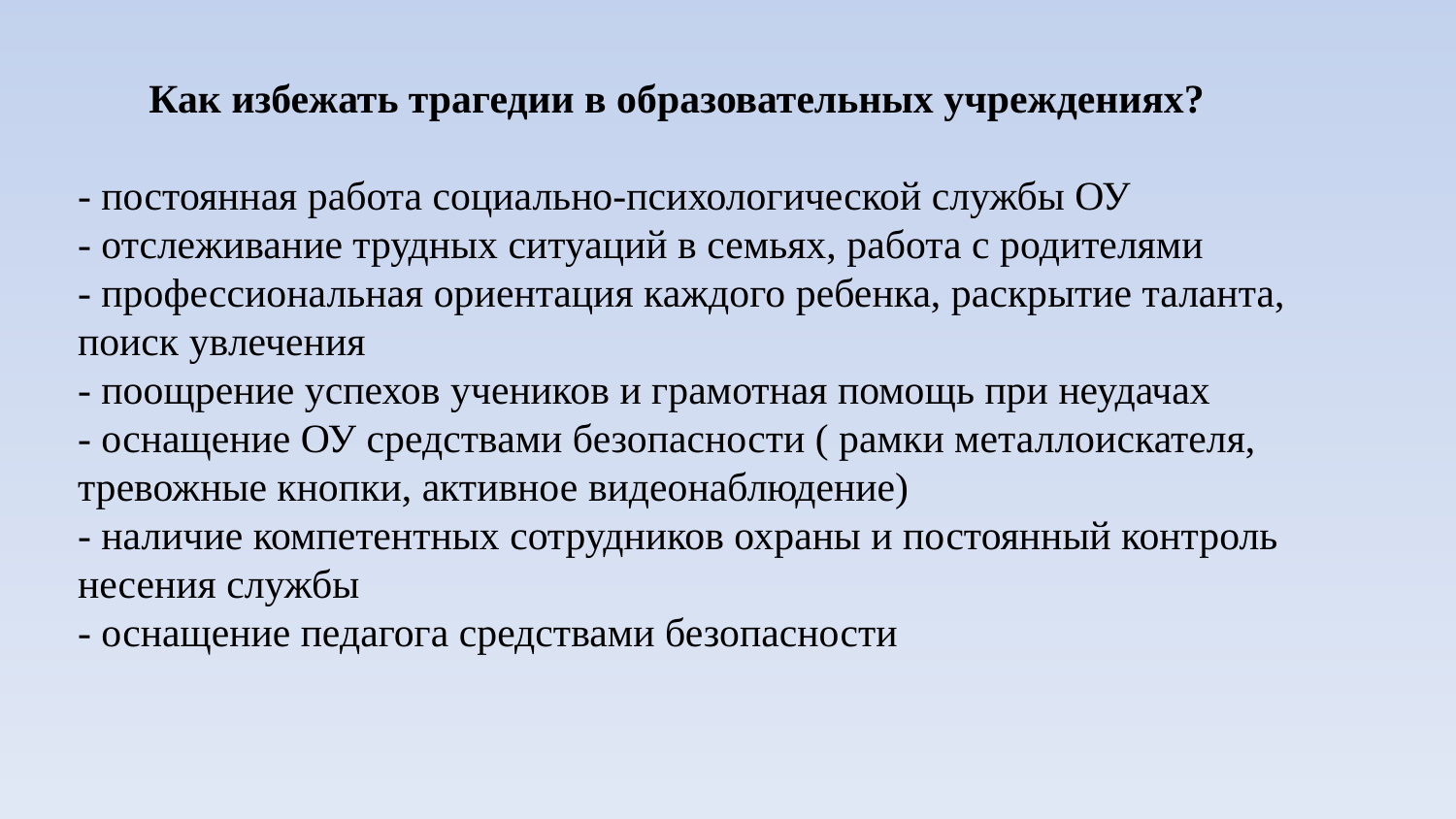

Как избежать трагедии в образовательных учреждениях?
- постоянная работа социально-психологической службы ОУ
- отслеживание трудных ситуаций в семьях, работа с родителями
- профессиональная ориентация каждого ребенка, раскрытие таланта, поиск увлечения
- поощрение успехов учеников и грамотная помощь при неудачах
- оснащение ОУ средствами безопасности ( рамки металлоискателя, тревожные кнопки, активное видеонаблюдение)
- наличие компетентных сотрудников охраны и постоянный контроль несения службы
- оснащение педагога средствами безопасности